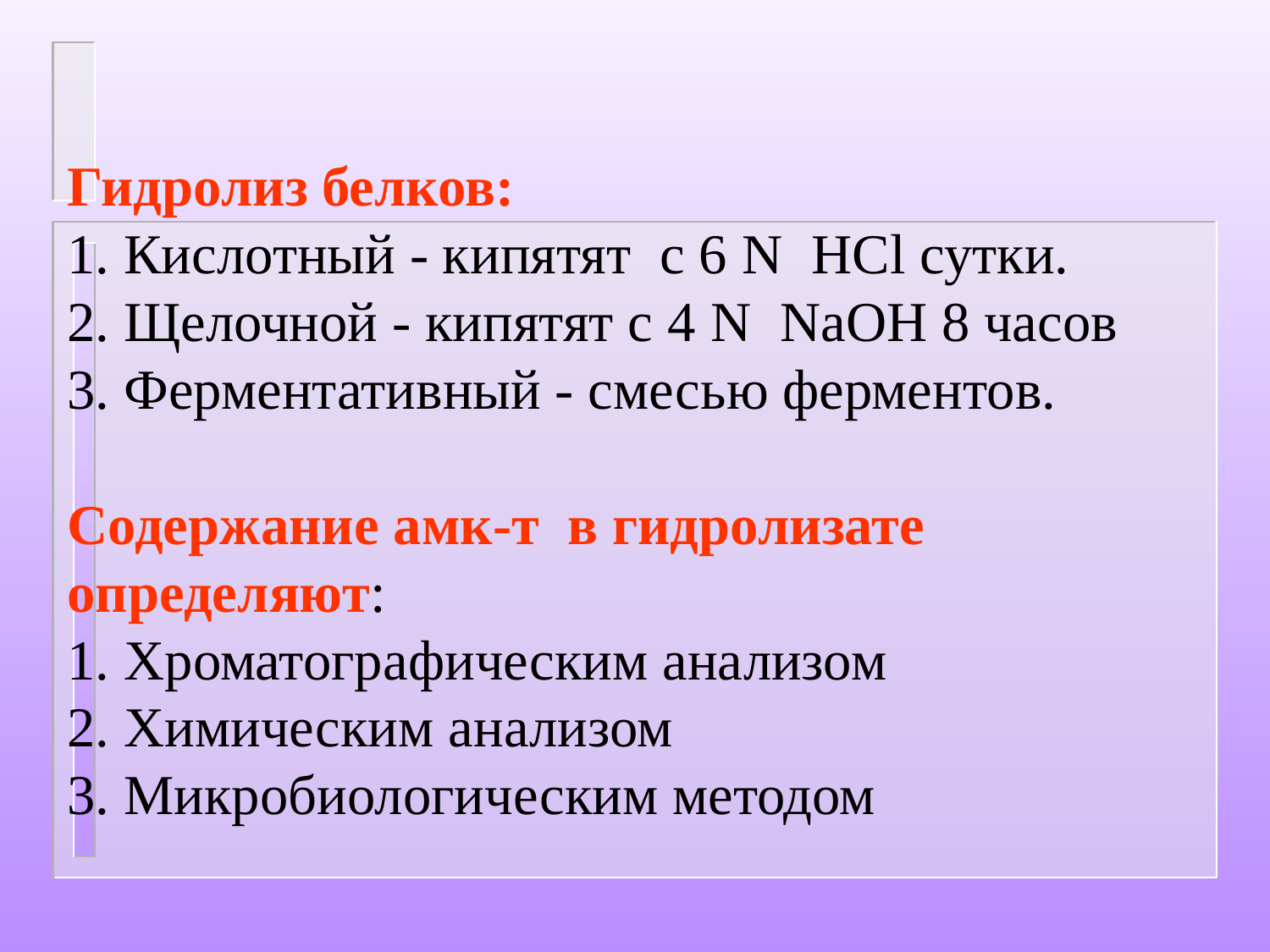

Гидролиз белков:
1. Кислотный - кипятят  с 6 N  НСl сутки.
2. Щелочной - кипятят с 4 N  NаОН 8 часов
3. Ферментативный - смесью ферментов.

Содержание амк-т  в гидролизате
определяют:
1. Хроматографическим анализом
2. Химическим анализом
3. Микробиологическим методом